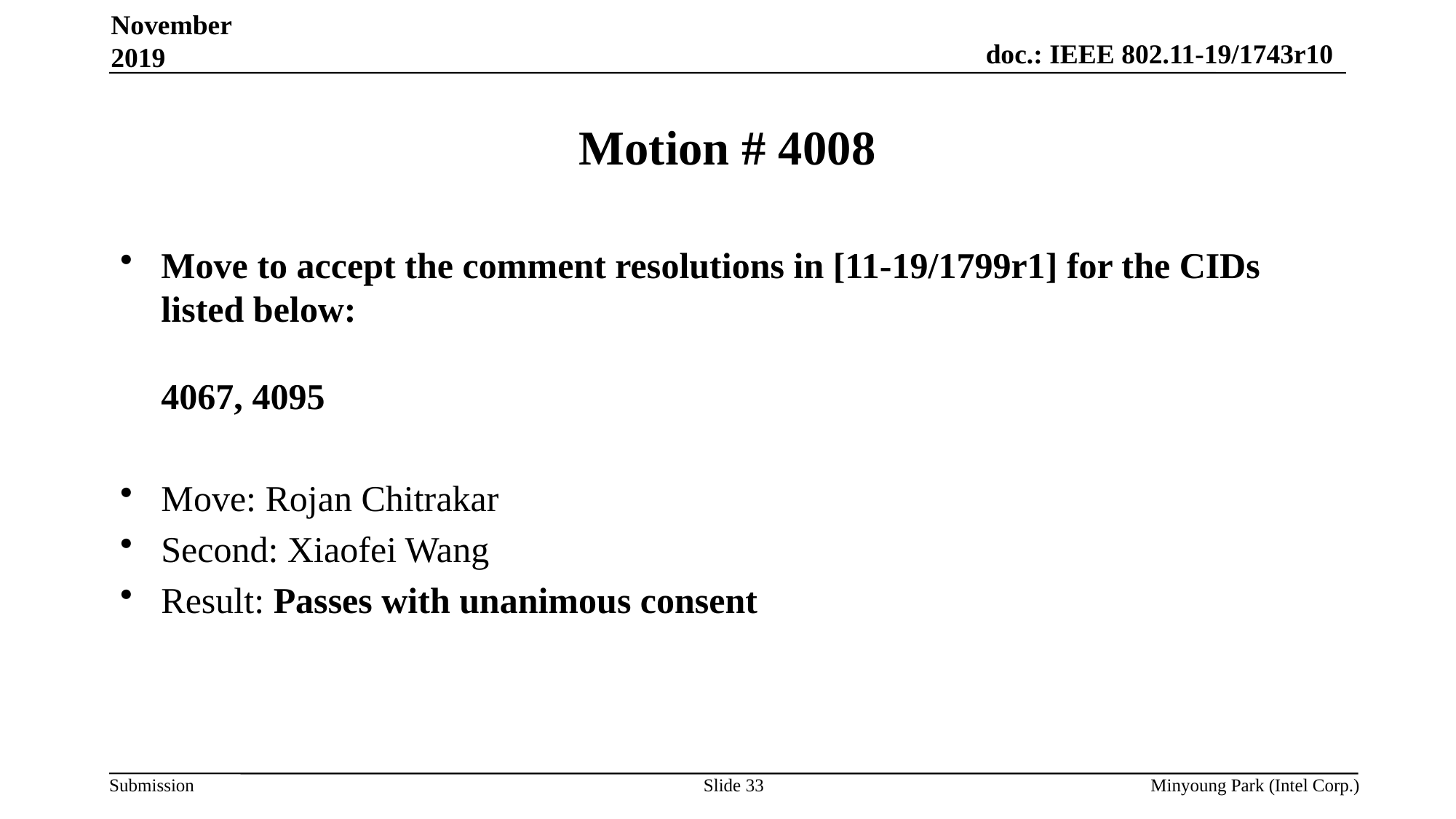

November 2019
# Motion # 4008
Move to accept the comment resolutions in [11-19/1799r1] for the CIDs listed below:
4067, 4095

Move: Rojan Chitrakar
Second: Xiaofei Wang
Result: Passes with unanimous consent

Slide 33
Minyoung Park (Intel Corp.)